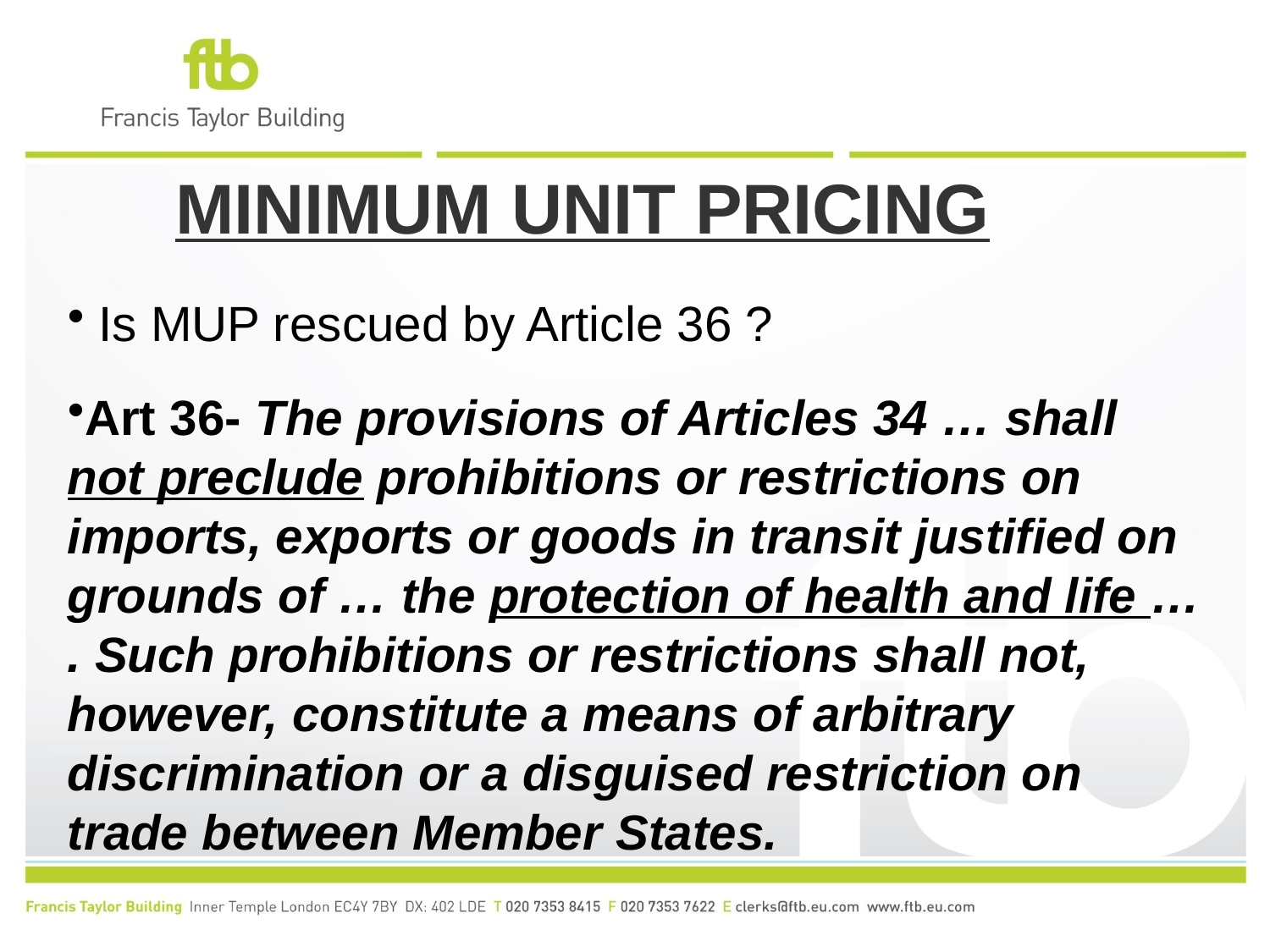

# MINIMUM UNIT PRICING
 Is MUP rescued by Article 36 ?

Art 36- The provisions of Articles 34 … shall not preclude prohibitions or restrictions on imports, exports or goods in transit justified on grounds of … the protection of health and life … . Such prohibitions or restrictions shall not, however, constitute a means of arbitrary discrimination or a disguised restriction on trade between Member States.